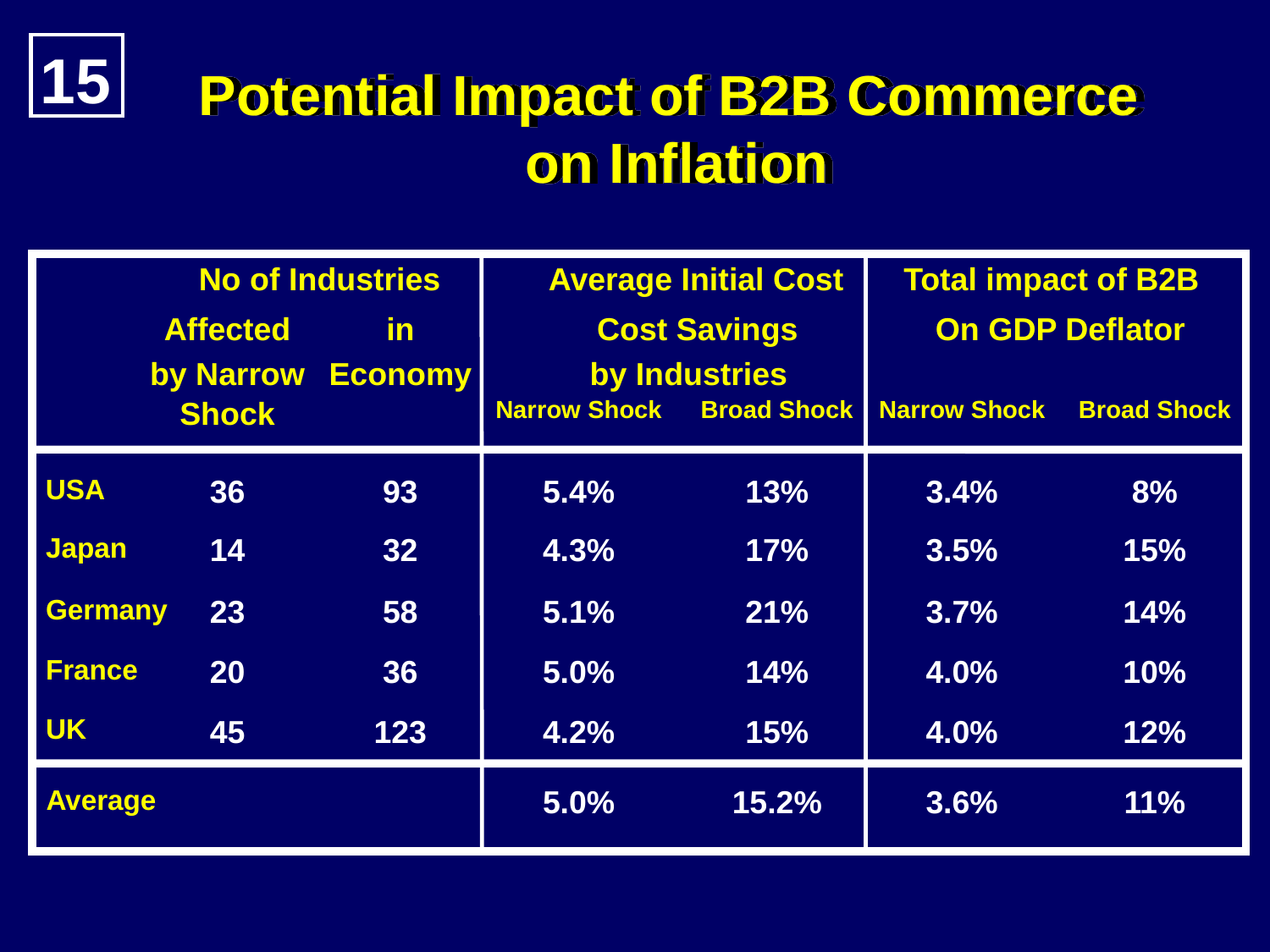

15

Potential Impact of B2B Commerce
on Inflation

No of Industries
Average Initial Cost
Total impact of B2B

Affected
in
Cost Savings
On GDP Deflator

by Narrow
Economy
by Industries
Shock
Narrow Shock
Broad Shock
Narrow Shock
Broad Shock

USA
36
93
5.4%
13%
3.4%
8%
Japan
14
32
4.3%
17%
3.5%
15%
Germany
23
58
5.1%
21%
3.7%
14%
France
20
36
5.0%
14%
4.0%
10%
UK
45
123
4.2%
15%
4.0%
12%

Average
5.0%
15.2%
3.6%
11%